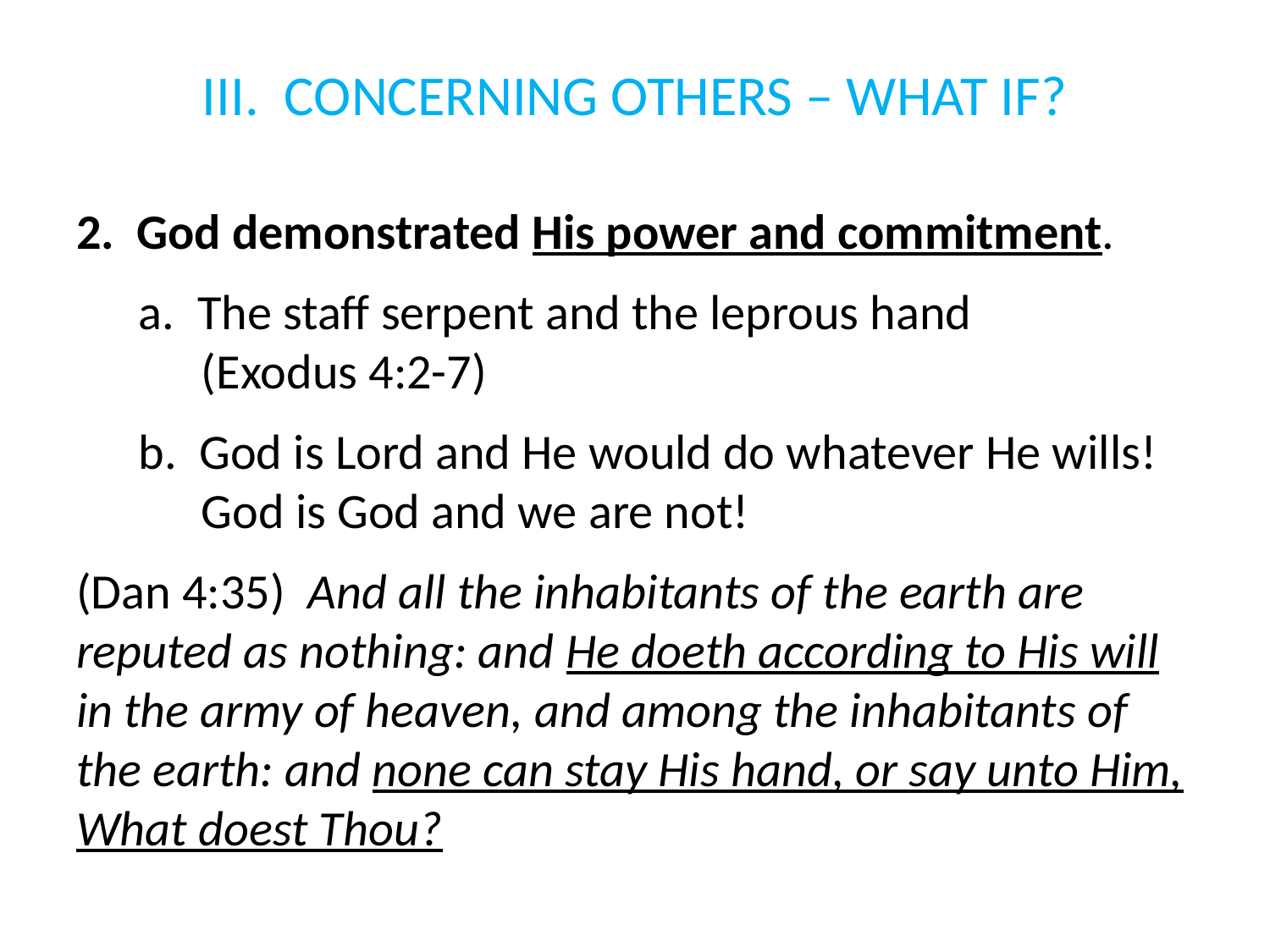

# III.  CONCERNING OTHERS – WHAT IF?
2.  God demonstrated His power and commitment.
a.  The staff serpent and the leprous hand
(Exodus 4:2-7)
b.  God is Lord and He would do whatever He wills!  God is God and we are not!
(Dan 4:35)  And all the inhabitants of the earth are reputed as nothing: and He doeth according to His will in the army of heaven, and among the inhabitants of the earth: and none can stay His hand, or say unto Him, What doest Thou?